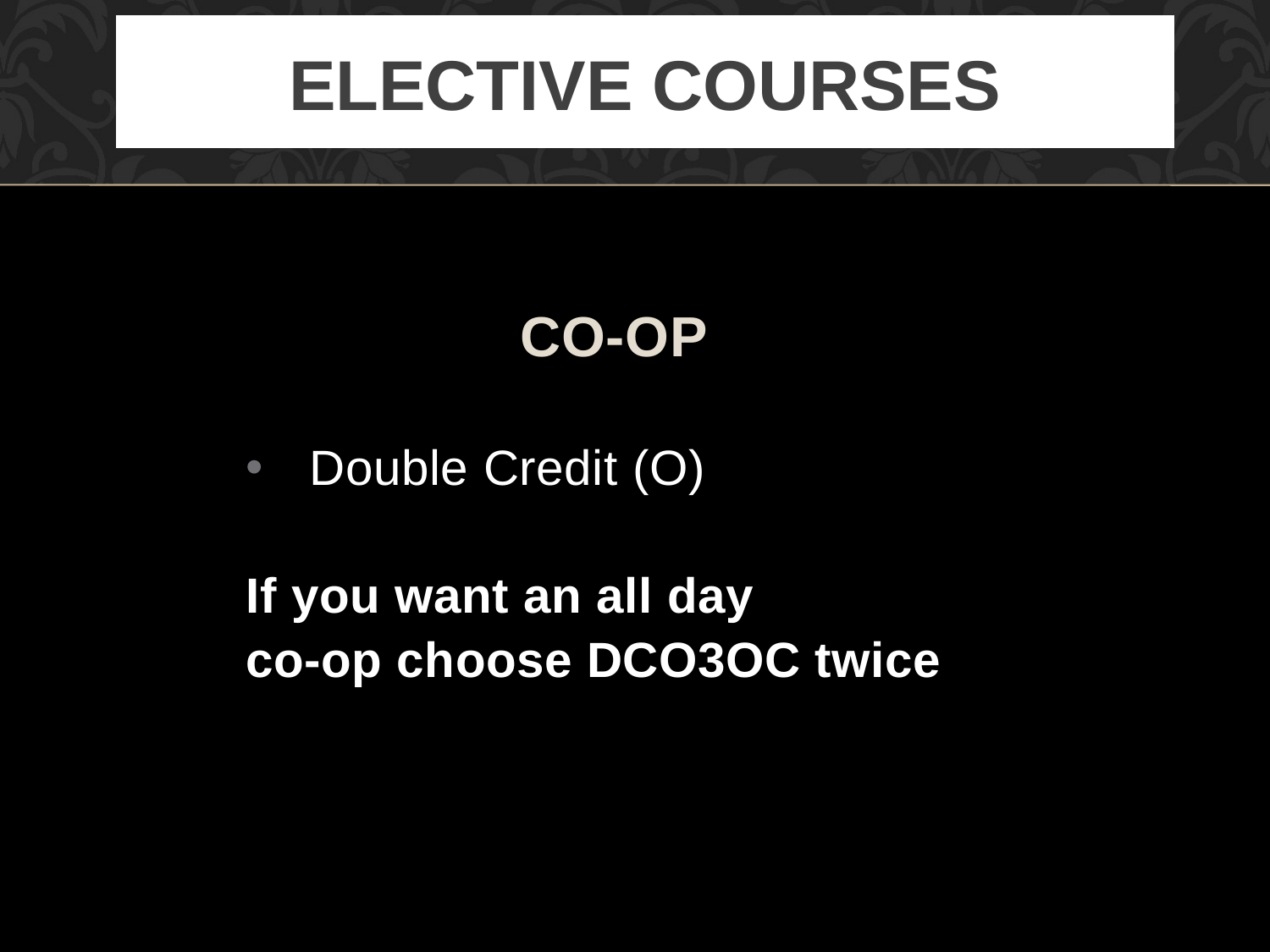

# Elective Courses

CO-OP

Double Credit (O)

If you want an all day
co-op choose DCO3OC twice